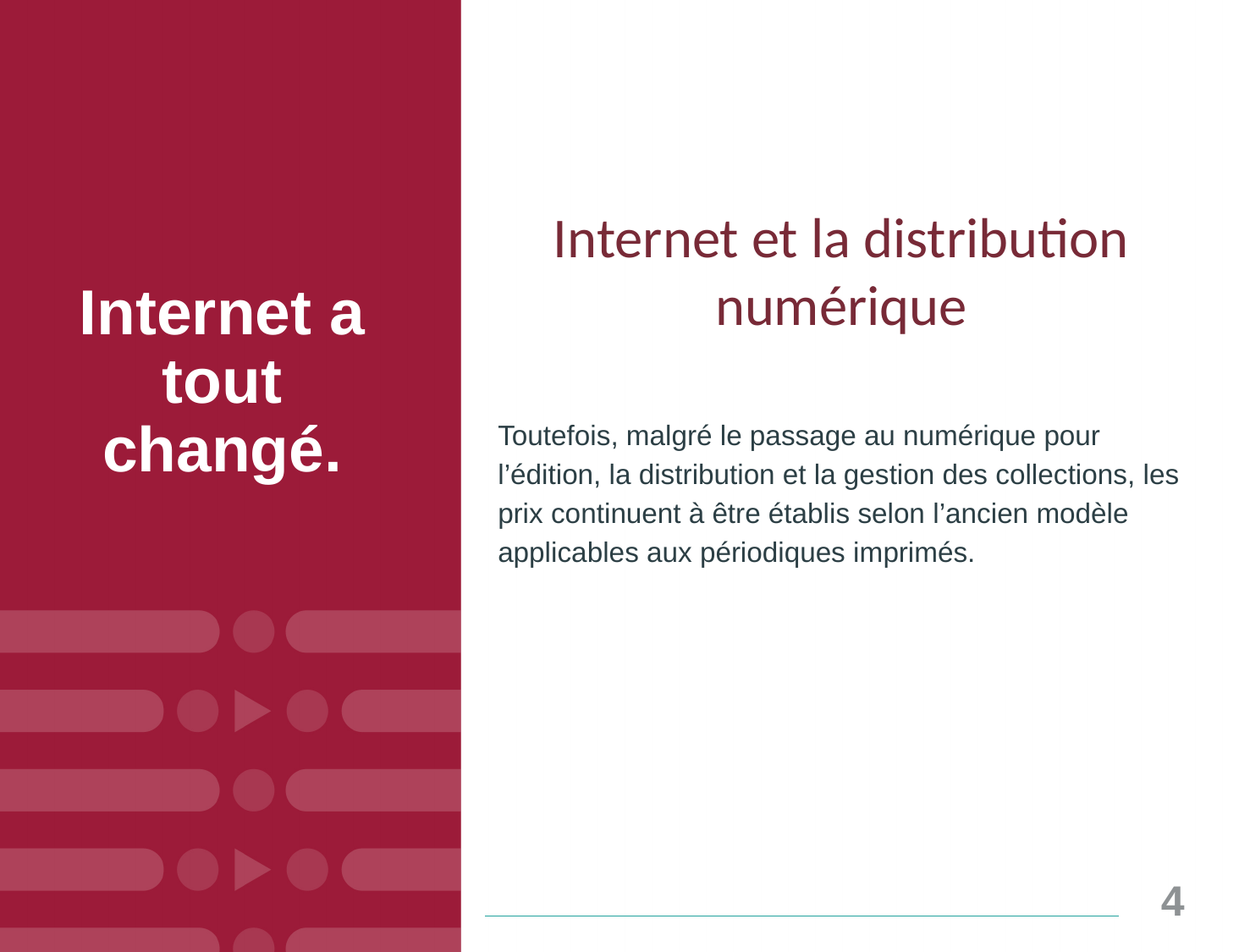

Toutefois, malgré le passage au numérique pour l’édition, la distribution et la gestion des collections, les prix continuent à être établis selon l’ancien modèle applicables aux périodiques imprimés.
Internet et la distribution numérique
# Internet a tout changé.
4